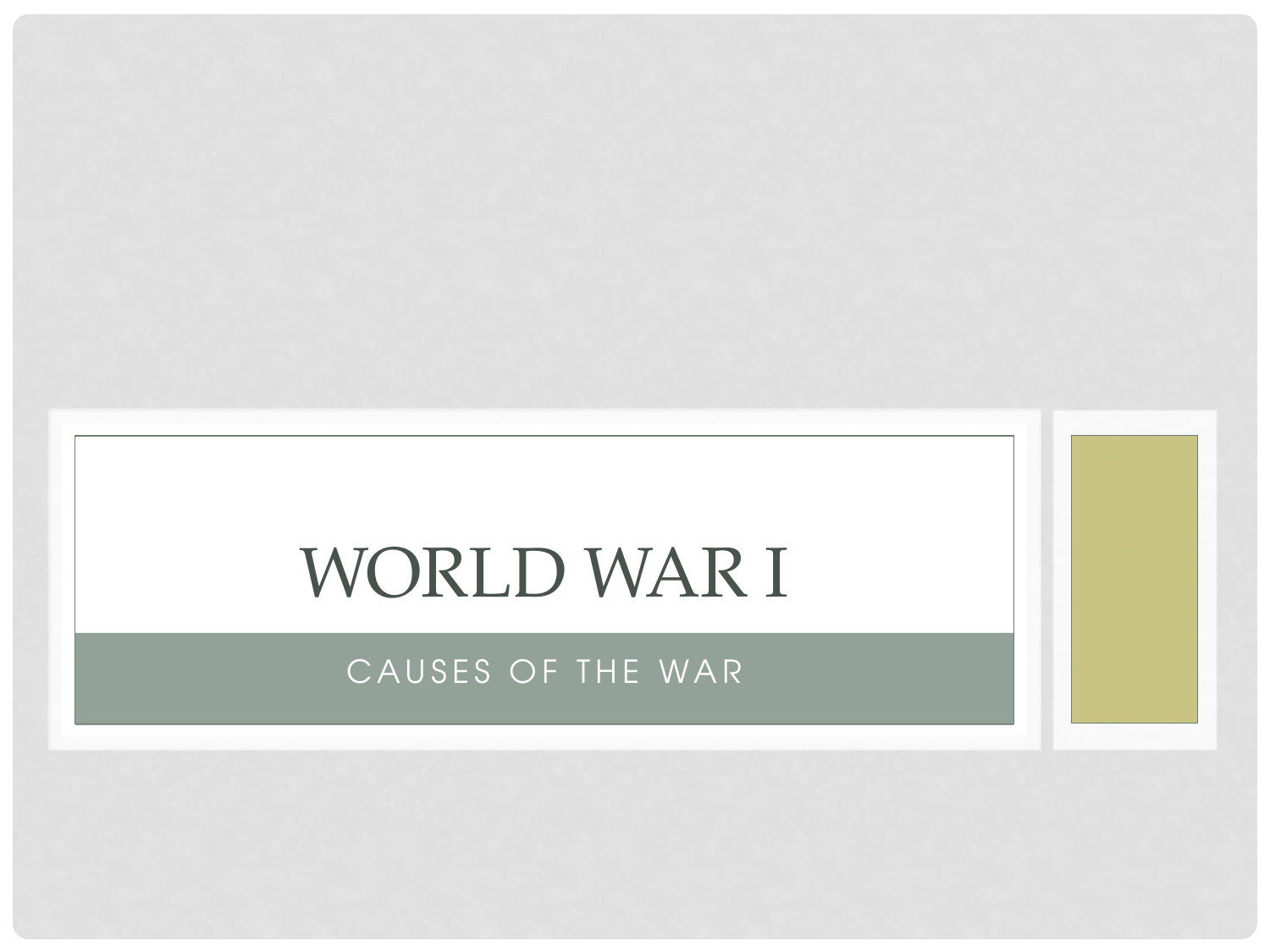

# WORLD WAR I
CAUSES OF THE WAR